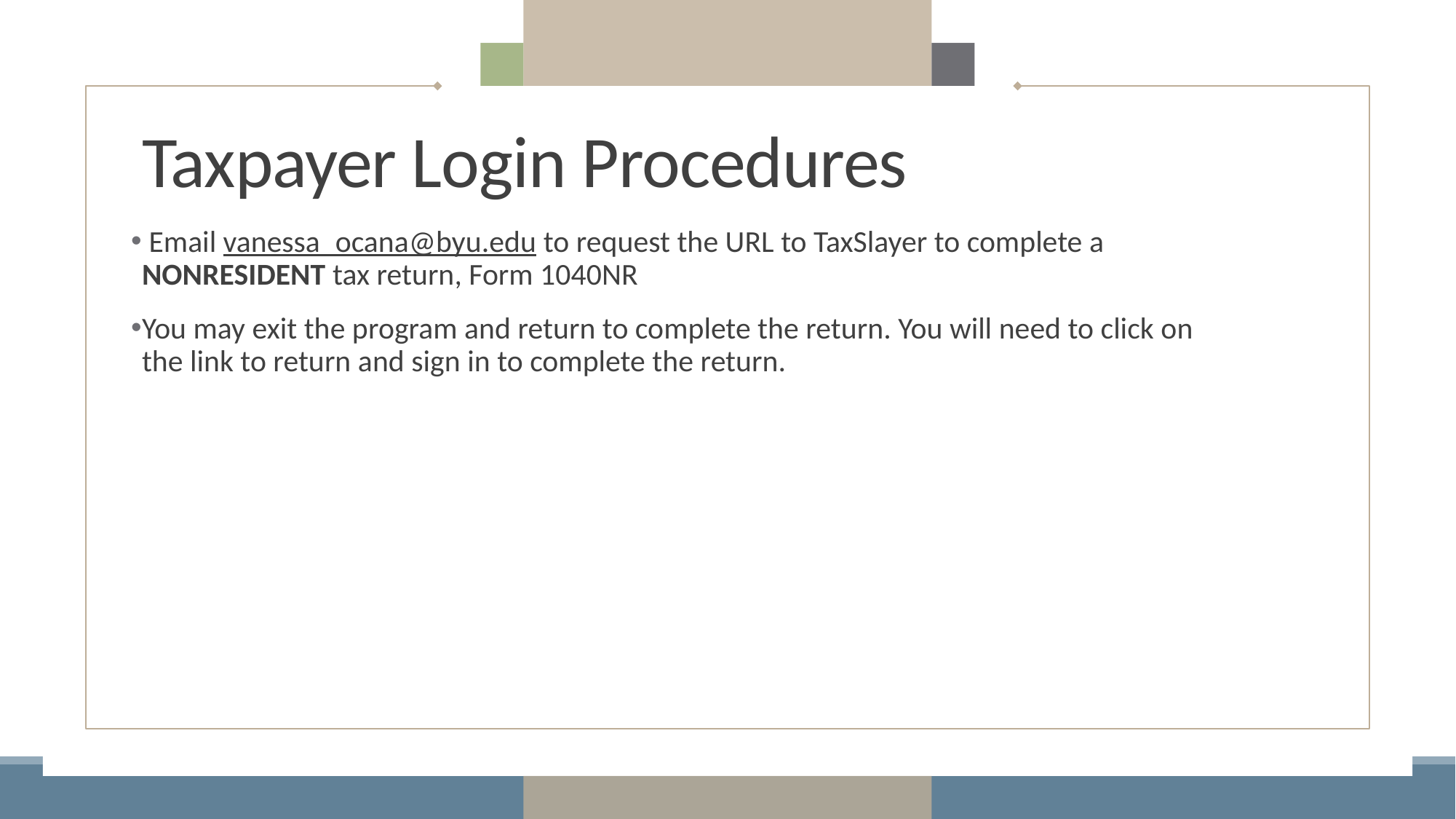

# Taxpayer Login Procedures
 Email vanessa_ocana@byu.edu to request the URL to TaxSlayer to complete a NONRESIDENT tax return, Form 1040NR
You may exit the program and return to complete the return. You will need to click on the link to return and sign in to complete the return.